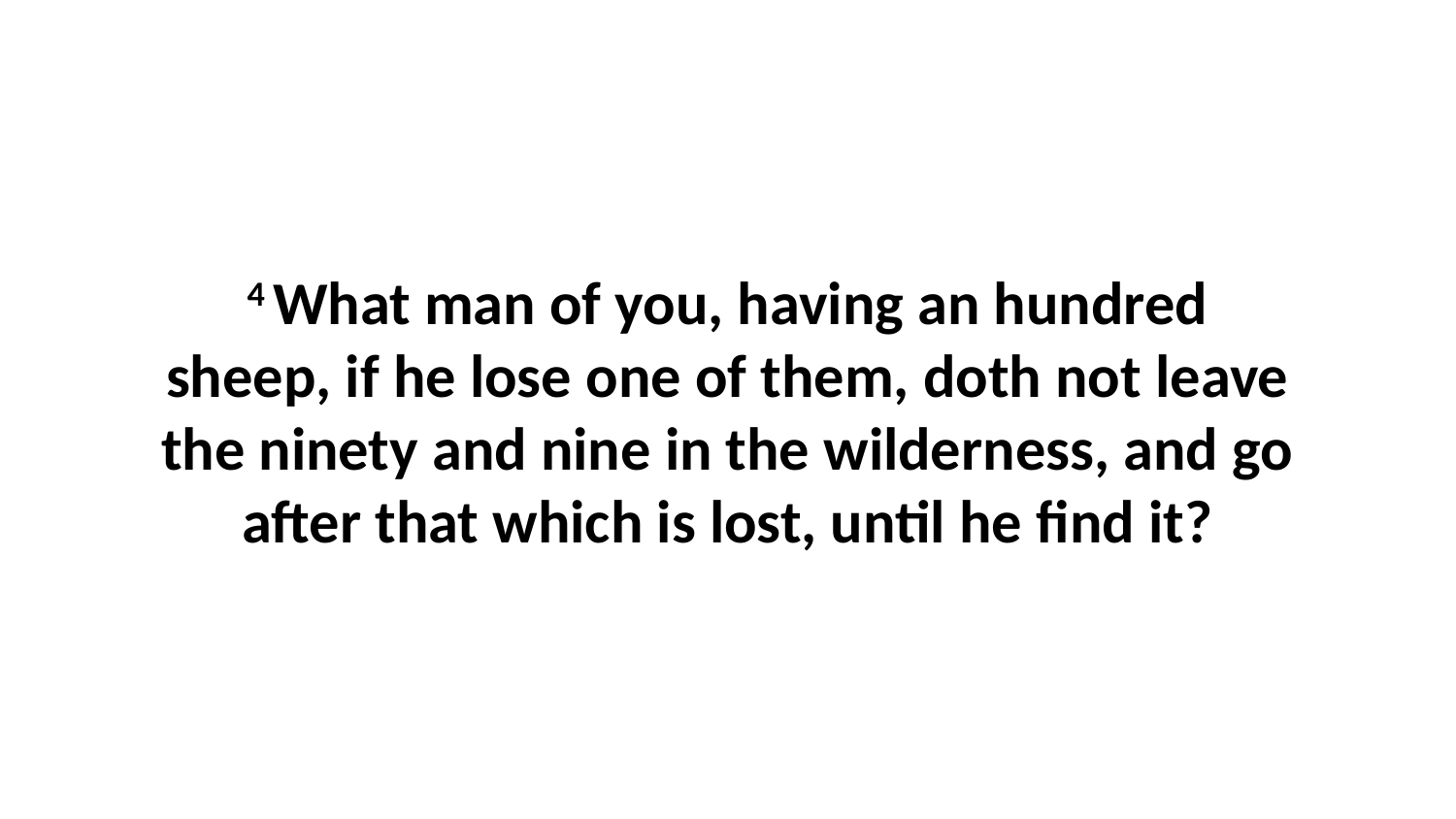

4 What man of you, having an hundred sheep, if he lose one of them, doth not leave the ninety and nine in the wilderness, and go after that which is lost, until he find it?